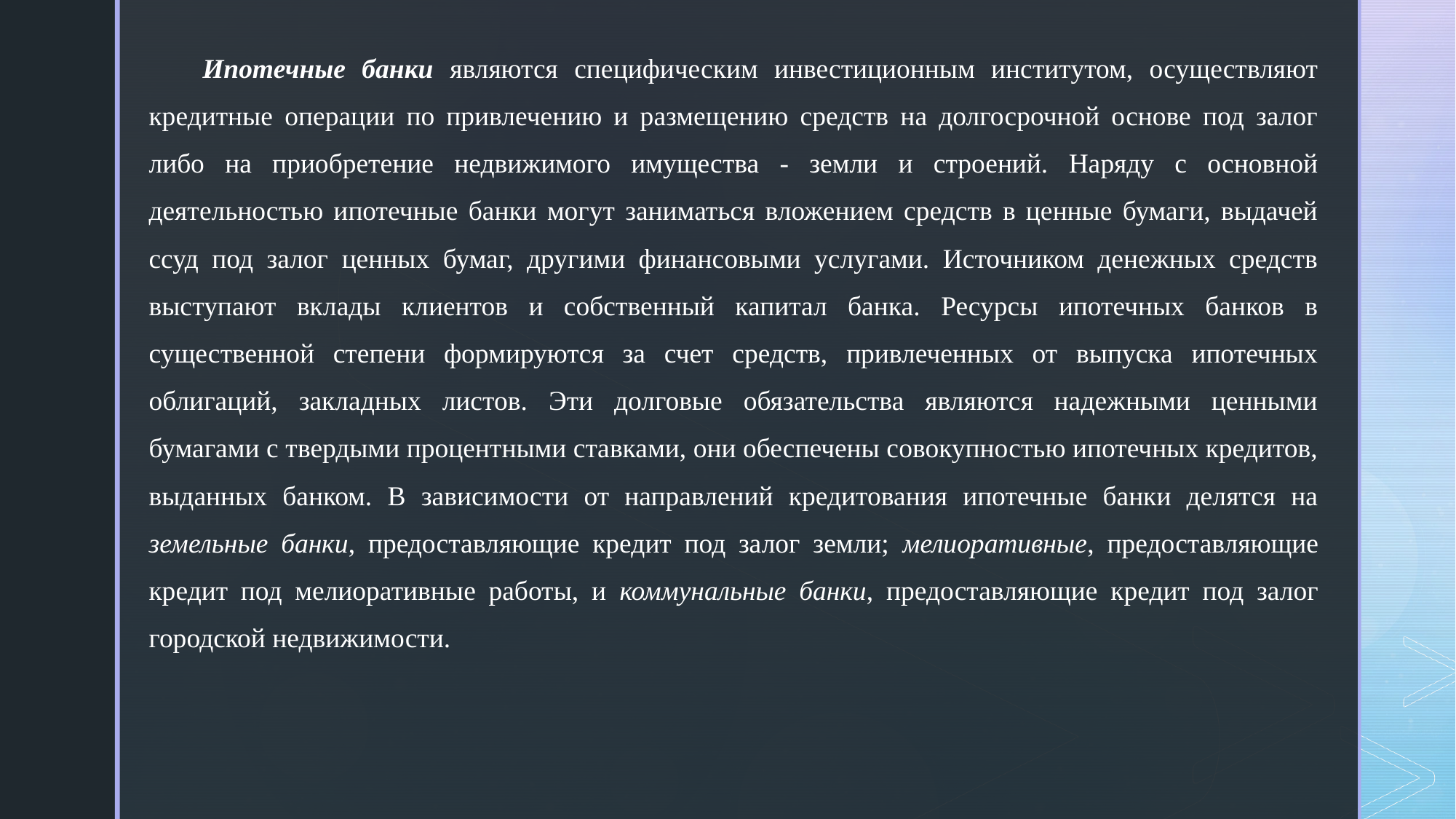

Ипотечные банки являются специфическим инвестиционным институтом, осуществляют кредитные операции по привлечению и размещению средств на долгосрочной основе под залог либо на приобретение недвижимого имущества - земли и строений. Наряду с основной деятельностью ипотечные банки могут заниматься вложением средств в ценные бумаги, выдачей ссуд под залог ценных бумаг, другими финансовыми услугами. Источником денежных средств выступают вклады клиентов и собственный капитал банка. Ресурсы ипотечных банков в существенной степени формируются за счет средств, привлеченных от выпуска ипотечных облигаций, закладных листов. Эти долговые обязательства являются надежными ценными бумагами с твердыми процентными ставками, они обеспечены совокупностью ипотечных кредитов, выданных банком. В зависимости от направлений кредитования ипотечные банки делятся на земельные банки, предоставляющие кредит под залог земли; мелиоративные, предоставляющие кредит под мелиоративные работы, и коммунальные банки, предоставляющие кредит под залог городской недвижимости.